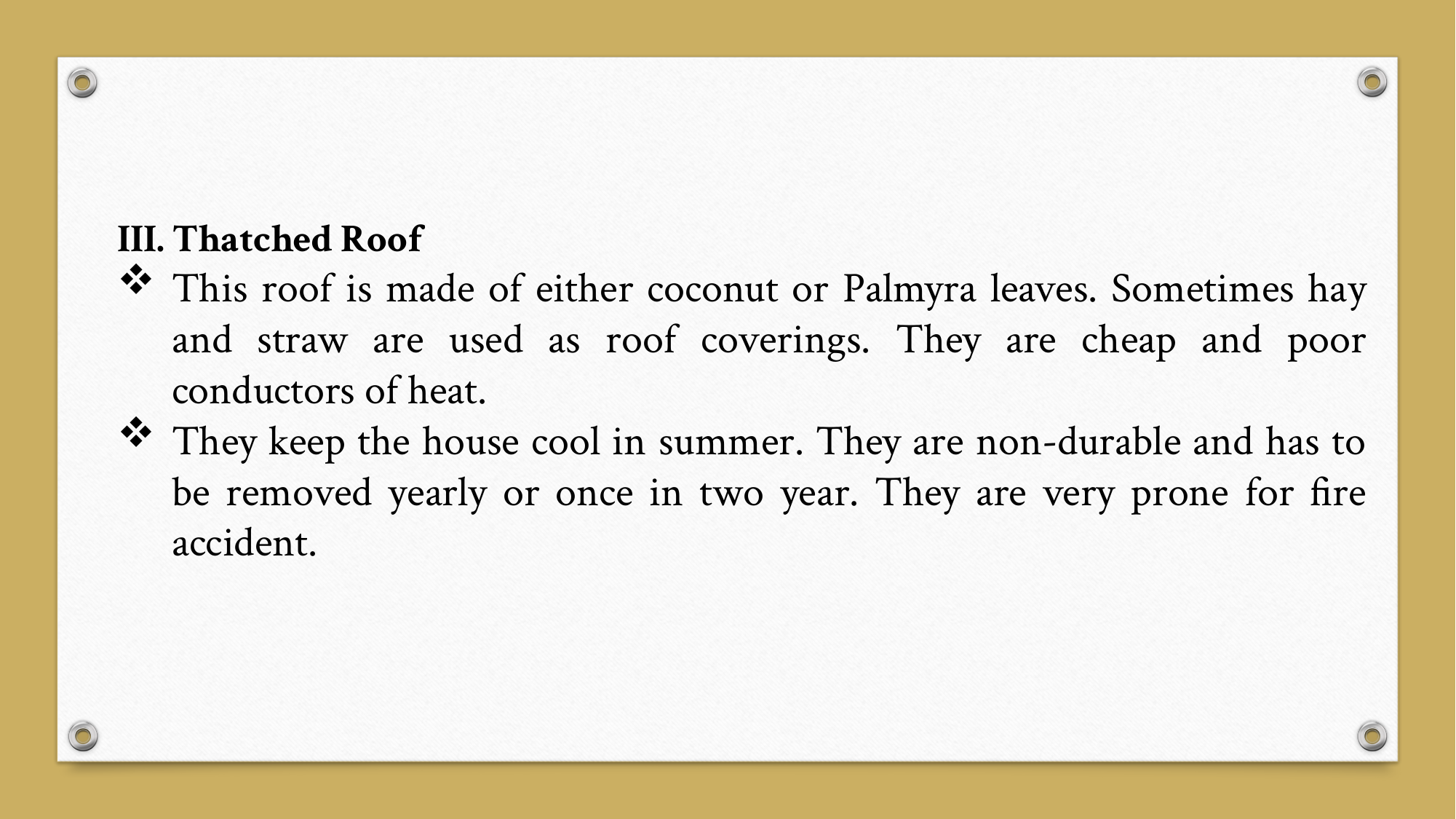

III. Thatched Roof
This roof is made of either coconut or Palmyra leaves. Sometimes hay and straw are used as roof coverings. They are cheap and poor conductors of heat.
They keep the house cool in summer. They are non-durable and has to be removed yearly or once in two year. They are very prone for fire accident.